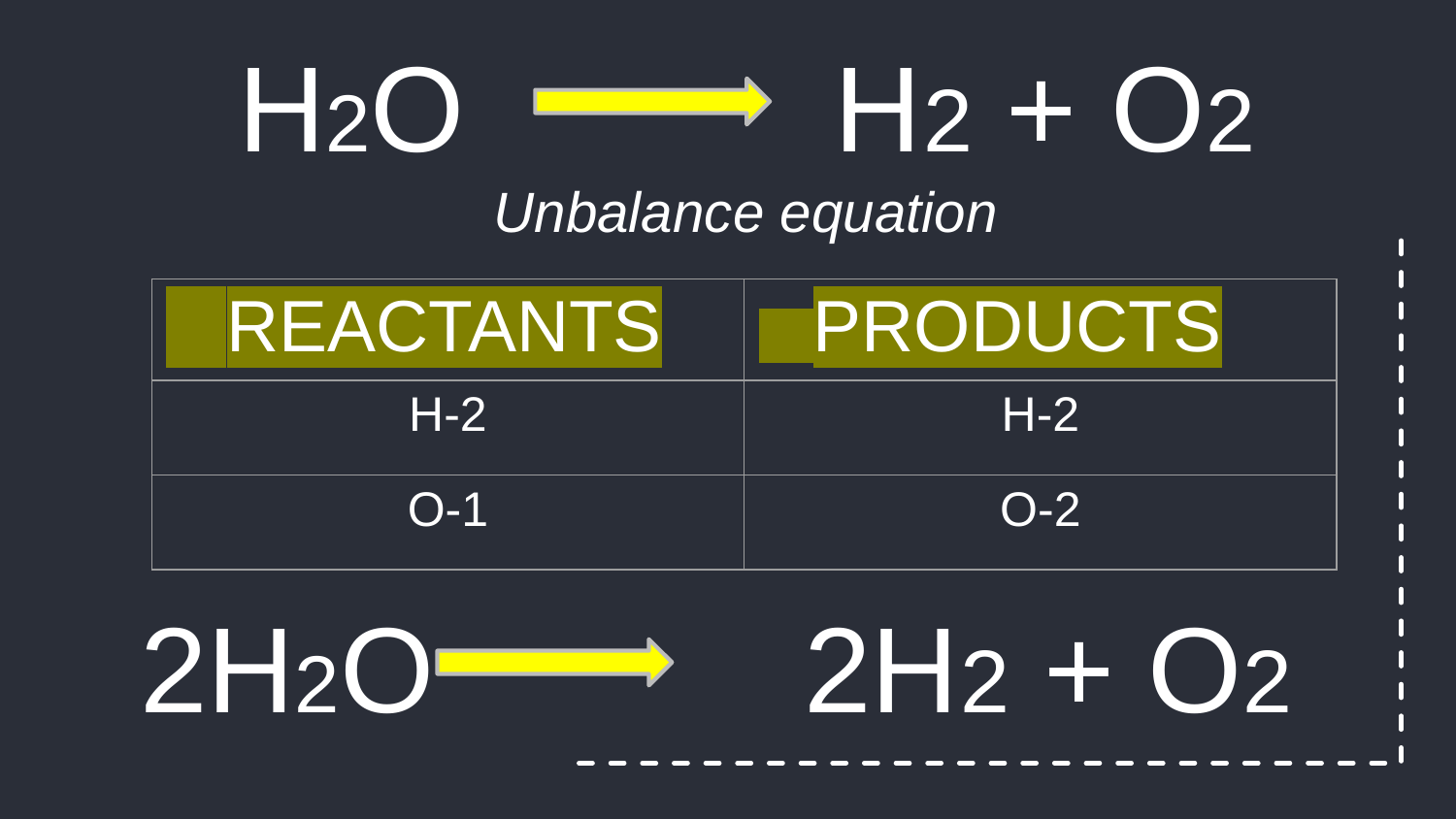

H2O           H2 + O2

Unbalance equation
| REACTANTS | PRODUCTS |
| --- | --- |
| H-2 | H-2 |
| O-1 | O-2 |
  2H2O           2H2 + O2